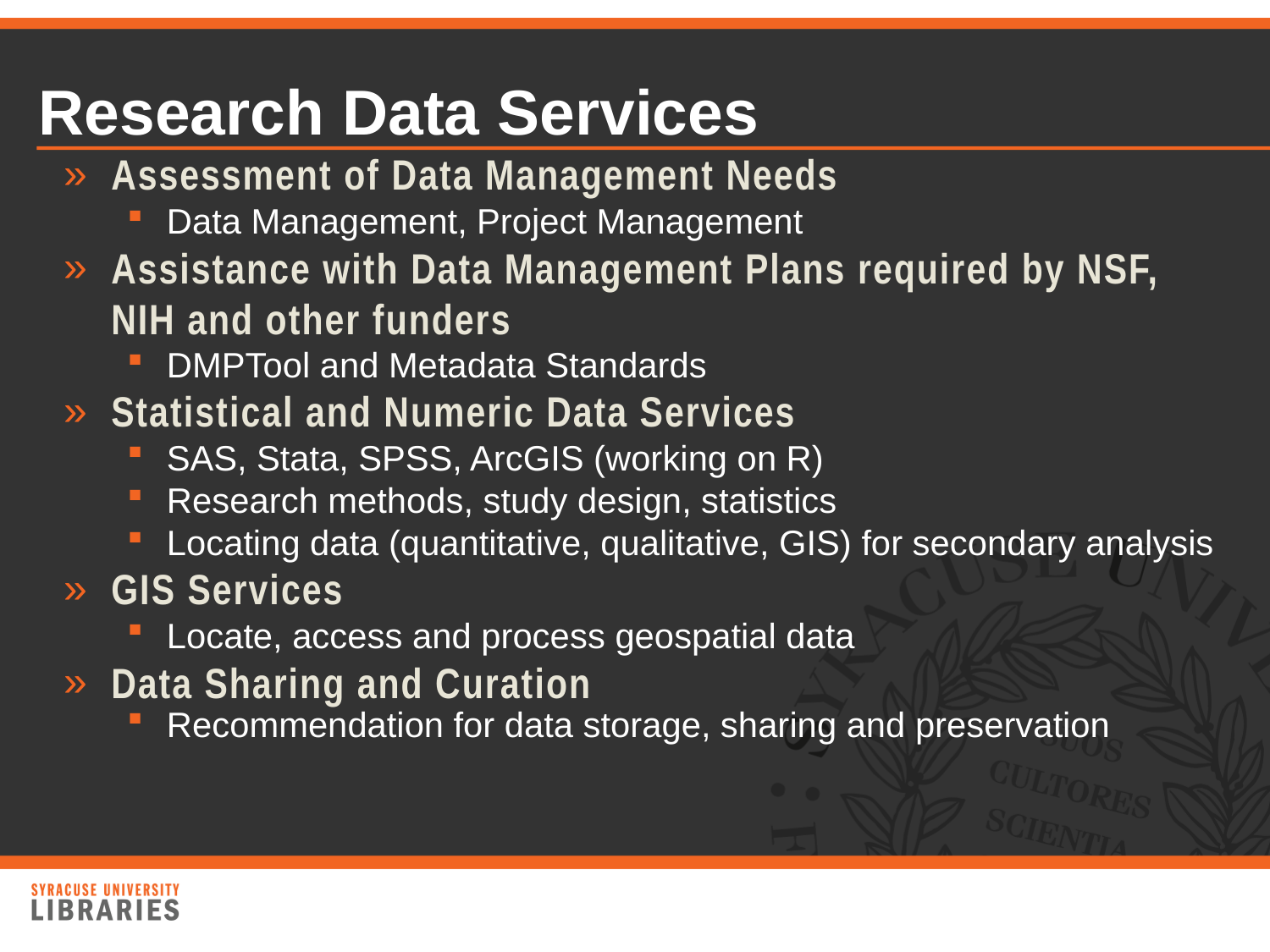

# Research Data Services
Assessment of Data Management Needs
Data Management, Project Management
Assistance with Data Management Plans required by NSF, NIH and other funders
DMPTool and Metadata Standards
Statistical and Numeric Data Services
SAS, Stata, SPSS, ArcGIS (working on R)
Research methods, study design, statistics
Locating data (quantitative, qualitative, GIS) for secondary analysis
GIS Services
Locate, access and process geospatial data
Data Sharing and Curation
Recommendation for data storage, sharing and preservation